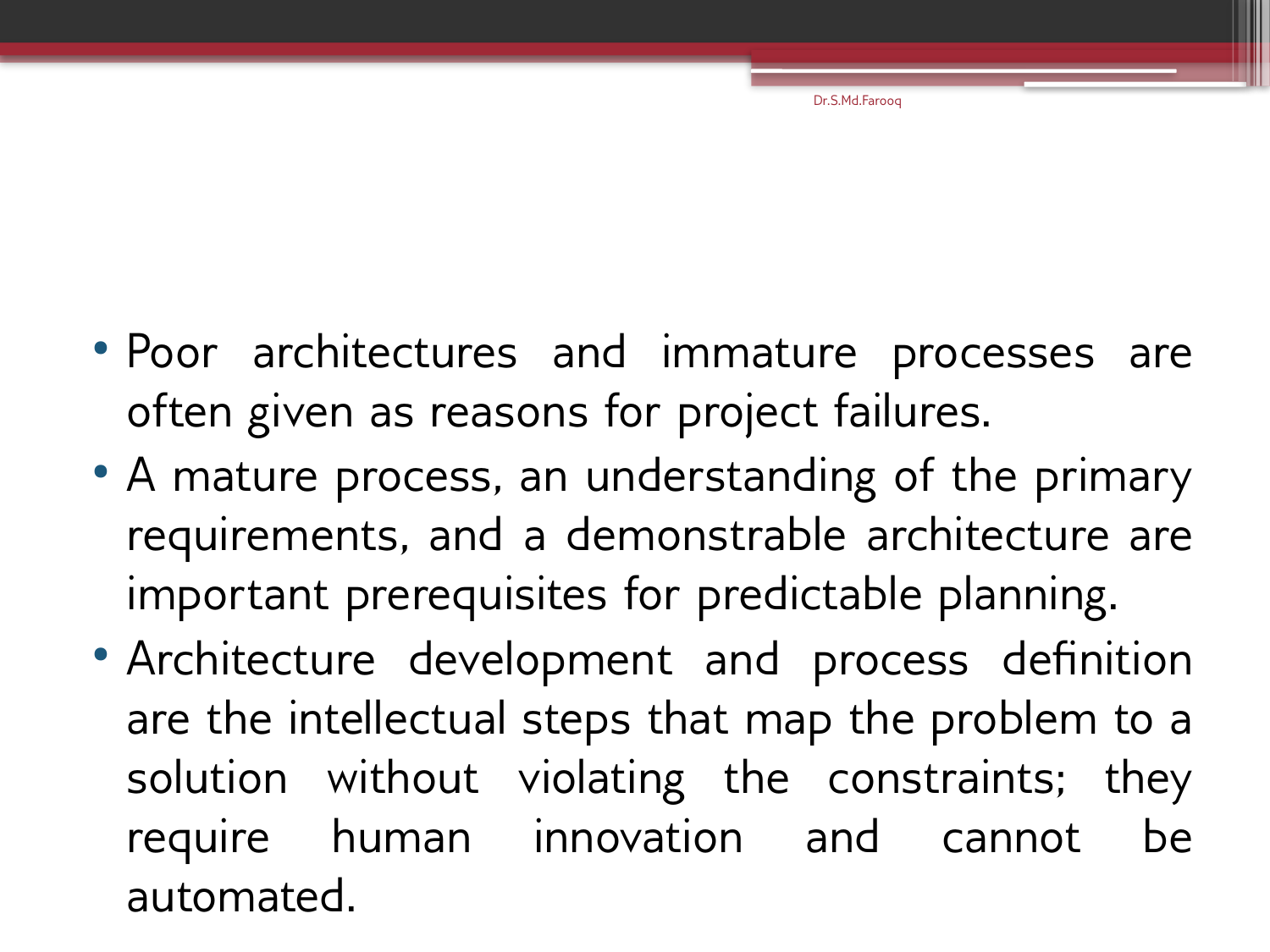

Dr.S.Md.Farooq
#
Poor architectures and immature processes are often given as reasons for project failures.
A mature process, an understanding of the primary requirements, and a demonstrable architecture are important prerequisites for predictable planning.
Architecture development and process definition are the intellectual steps that map the problem to a solution without violating the constraints; they require human innovation and cannot be automated.